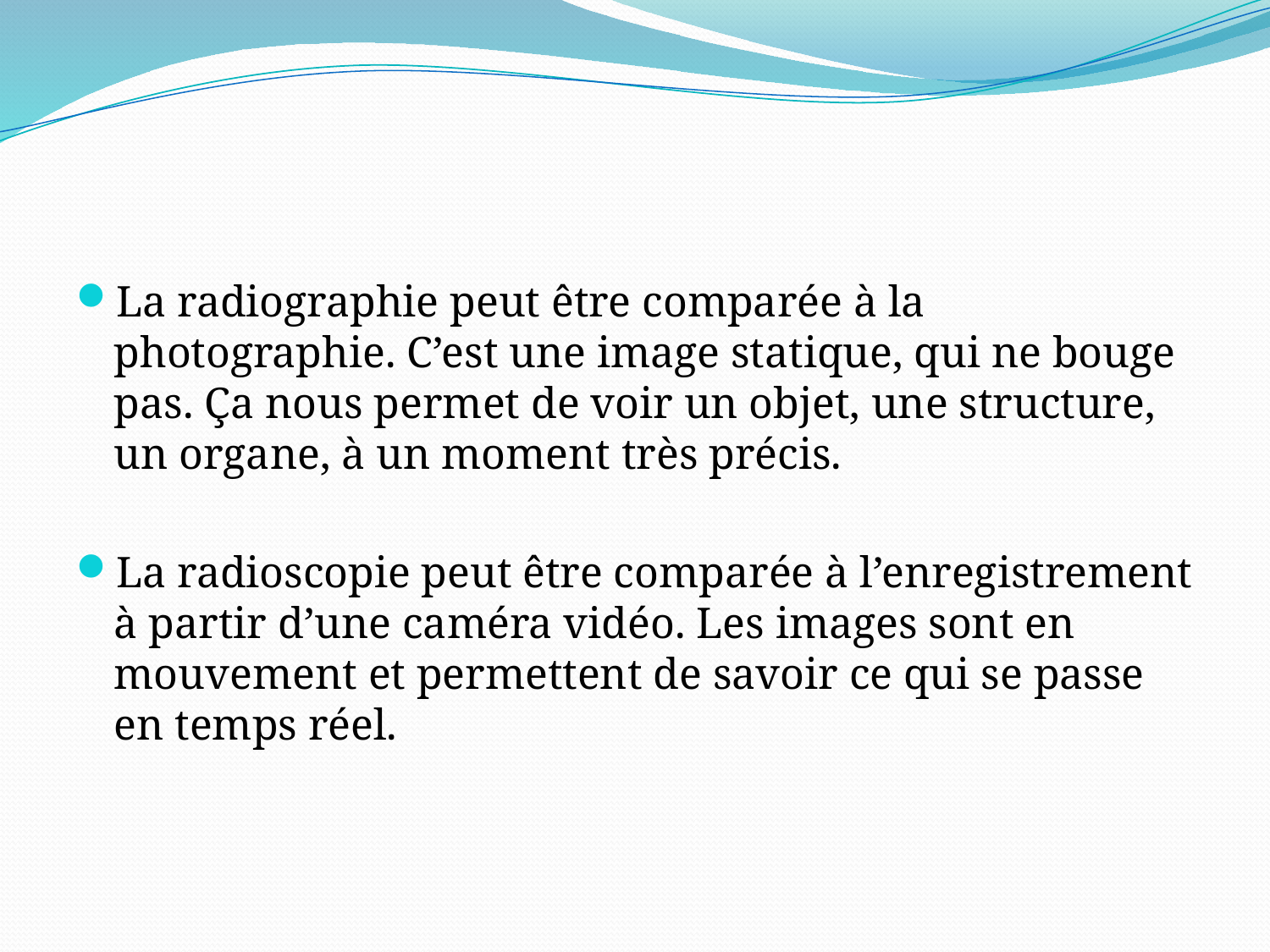

La radiographie peut être comparée à la photographie. C’est une image statique, qui ne bouge pas. Ça nous permet de voir un objet, une structure, un organe, à un moment très précis.

La radioscopie peut être comparée à l’enregistrement à partir d’une caméra vidéo. Les images sont en mouvement et permettent de savoir ce qui se passe en temps réel.